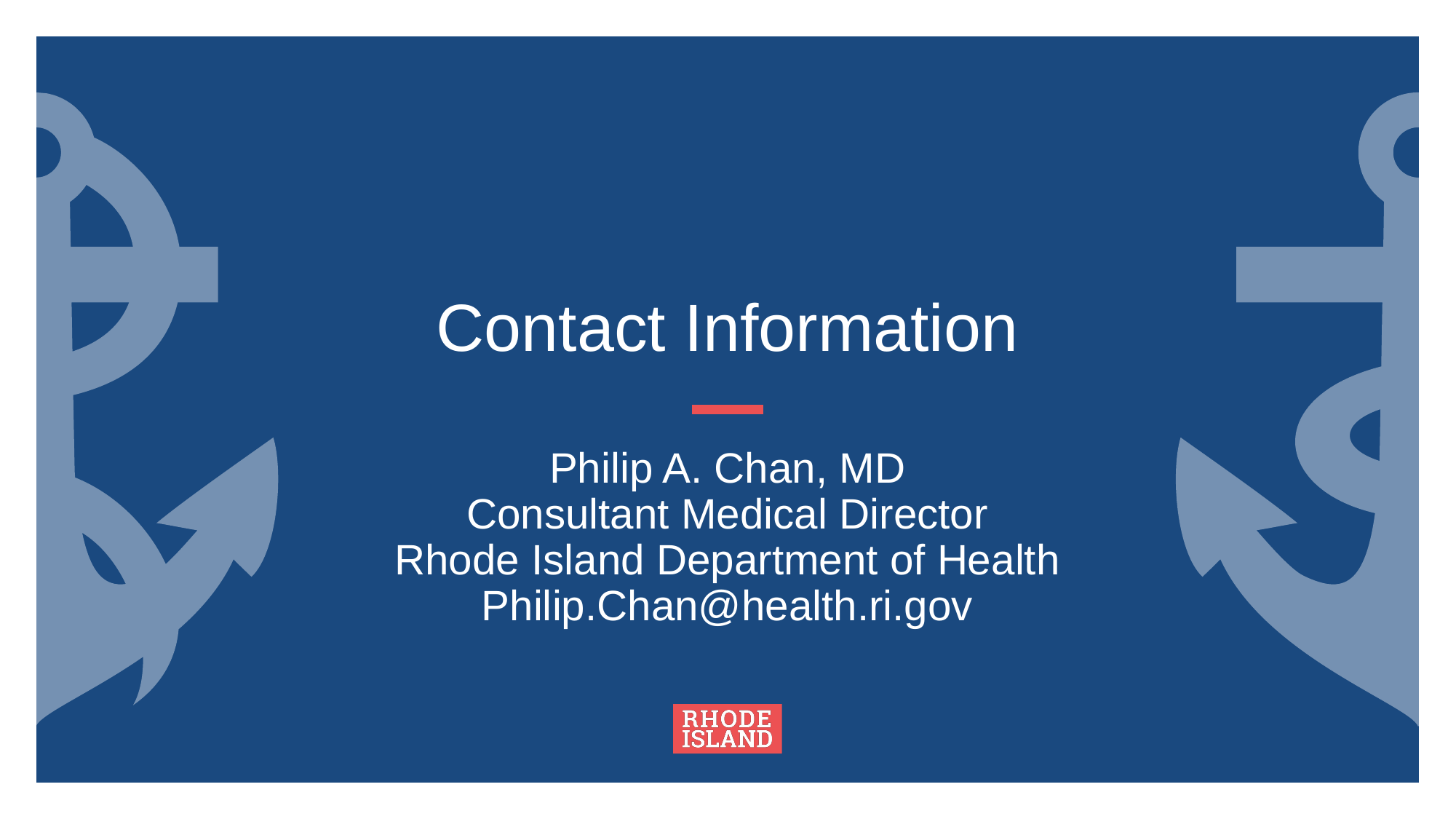

Contact Information
# Philip A. Chan, MD Consultant Medical Director Rhode Island Department of Health Philip.Chan@health.ri.gov